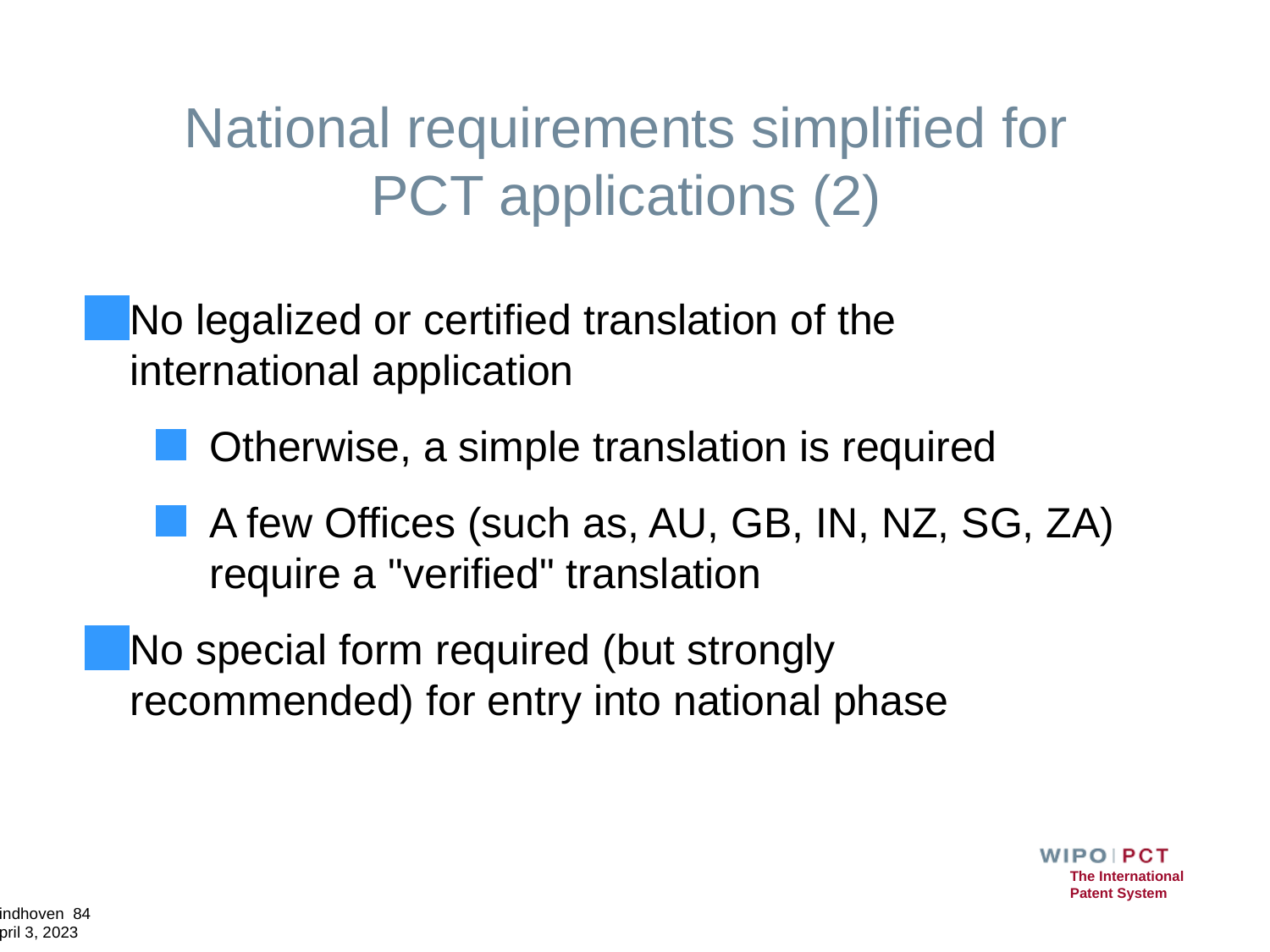

# National requirements simplified for PCT applications (2)
No legalized or certified translation of the international application
Otherwise, a simple translation is required
A few Offices (such as, AU, GB, IN, NZ, SG, ZA) require a "verified" translation
No special form required (but strongly recommended) for entry into national phase